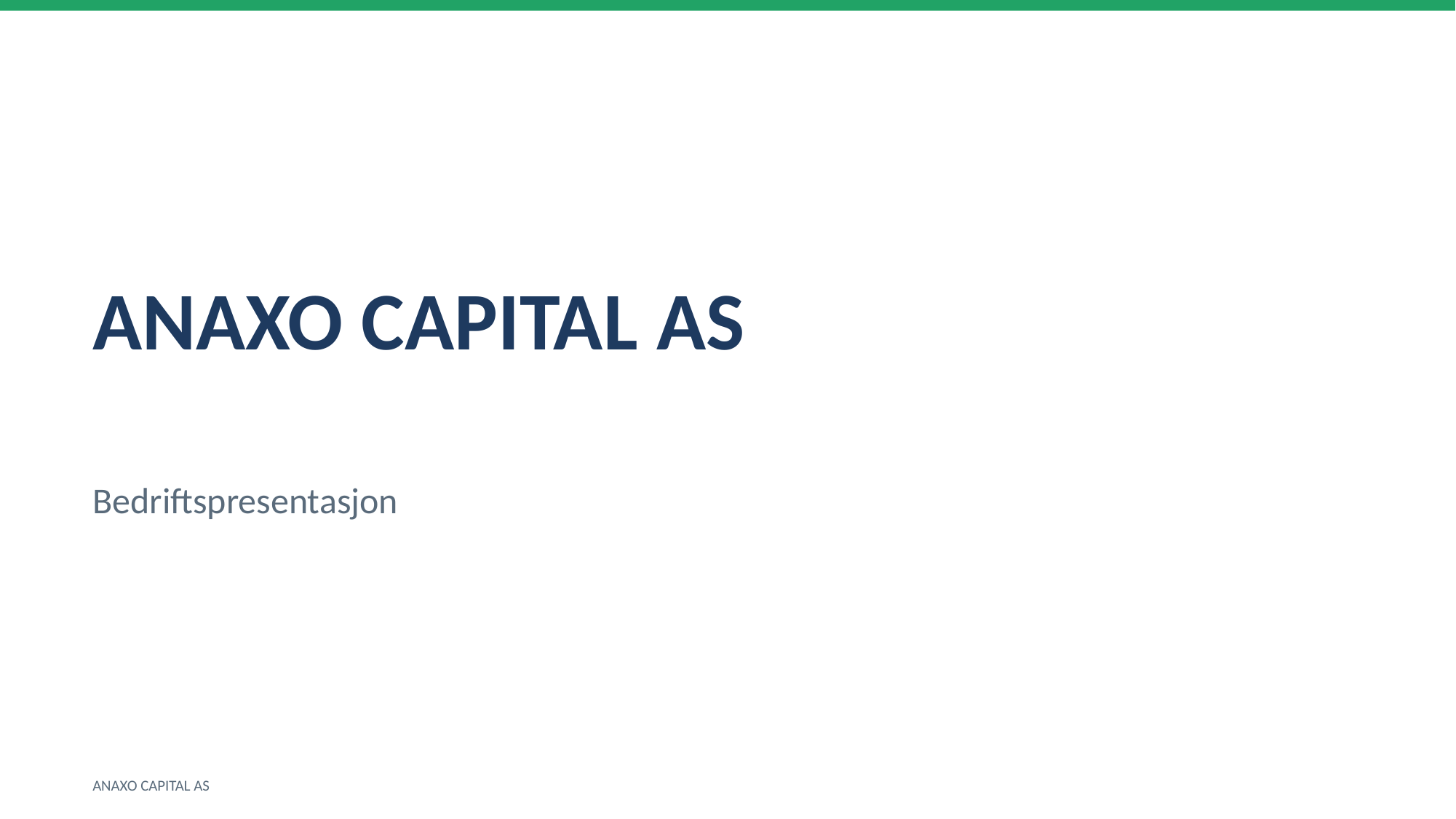

ANAXO CAPITAL AS
Bedriftspresentasjon
ANAXO CAPITAL AS